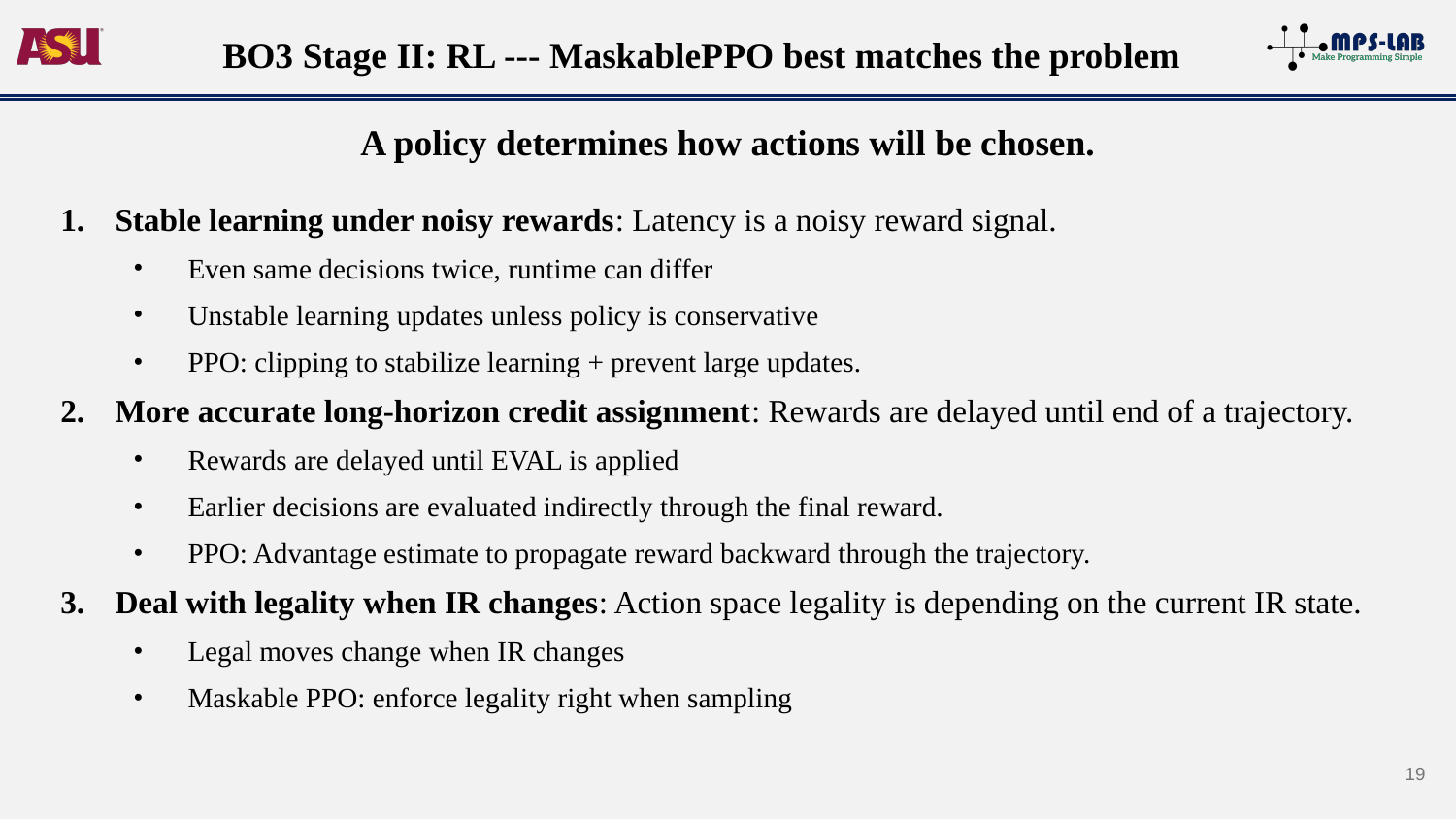

# BO3 Stage II: RL --- MaskablePPO best matches the problem
A policy determines how actions will be chosen.
Stable learning under noisy rewards: Latency is a noisy reward signal.
Even same decisions twice, runtime can differ
Unstable learning updates unless policy is conservative
PPO: clipping to stabilize learning + prevent large updates.
More accurate long-horizon credit assignment: Rewards are delayed until end of a trajectory.
Rewards are delayed until EVAL is applied
Earlier decisions are evaluated indirectly through the final reward.
PPO: Advantage estimate to propagate reward backward through the trajectory.
Deal with legality when IR changes: Action space legality is depending on the current IR state.
Legal moves change when IR changes
Maskable PPO: enforce legality right when sampling
19